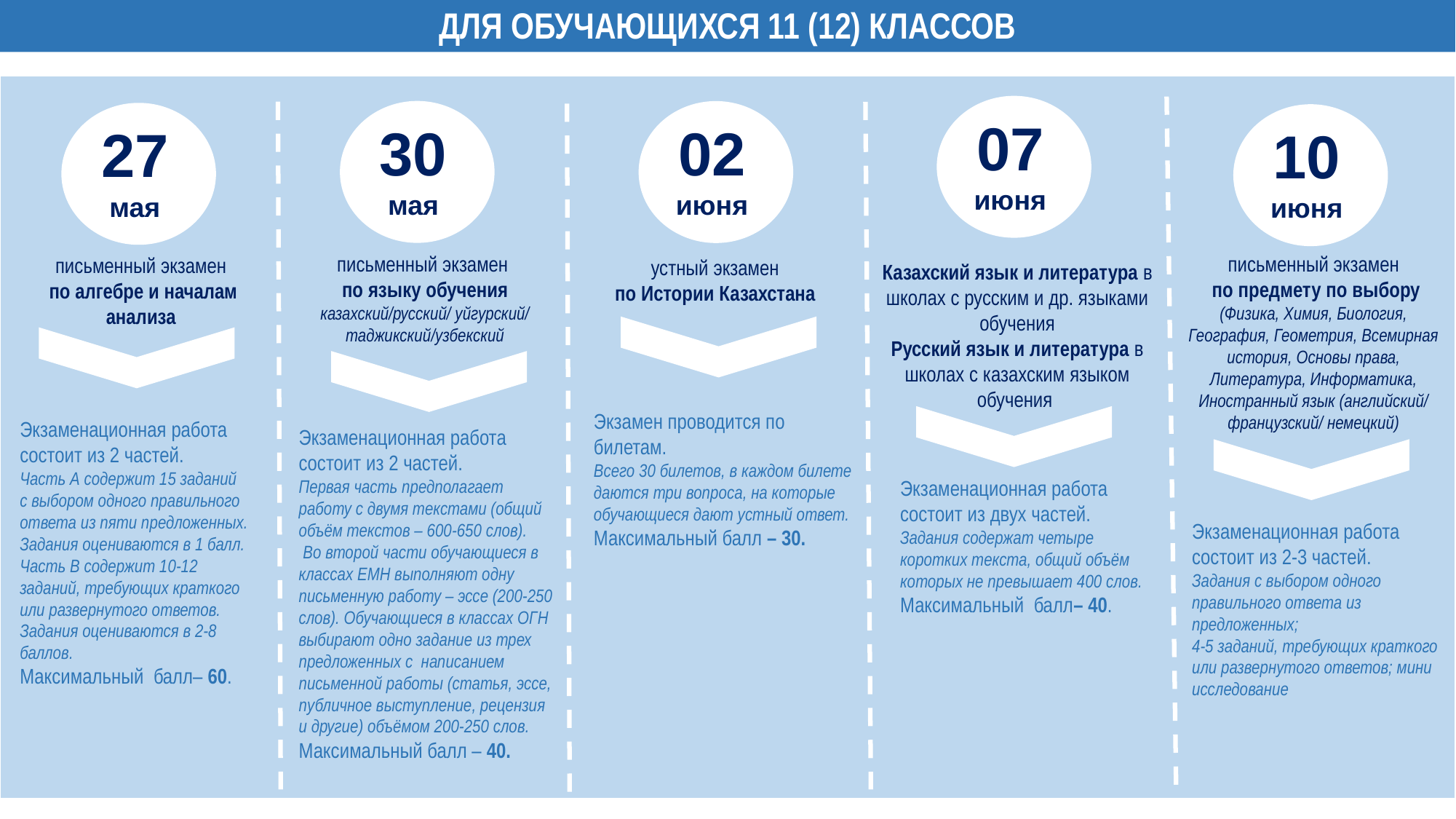

ДЛЯ ОБУЧАЮЩИХСЯ 11 (12) КЛАССОВ

07
июня

30
мая
02
июня
27
мая
10
июня
письменный экзамен
по языку обучения
казахский/русский/ уйгурский/ таджикский/узбекский
письменный экзамен
 по предмету по выбору (Физика, Химия, Биология, География, Геометрия, Всемирная история, Основы права, Литература, Информатика, Иностранный язык (английский/ французский/ немецкий)
письменный экзамен
по алгебре и началам анализа
устный экзамен
по Истории Казахстана

Казахский язык и литература в школах с русским и др. языками обучения
Русский язык и литература в школах с казахским языком обучения

Экзамен проводится по билетам.
Всего 30 билетов, в каждом билете даются три вопроса, на которые обучающиеся дают устный ответ.
Максимальный балл – 30.
Экзаменационная работа состоит из 2 частей.
Часть А содержит 15 заданий с выбором одного правильного ответа из пяти предложенных. Задания оцениваются в 1 балл.
Часть В содержит 10-12 заданий, требующих краткого или развернутого ответов. Задания оцениваются в 2-8 баллов.
Максимальный  балл– 60.
Экзаменационная работа состоит из 2 частей.
Первая часть предполагает работу с двумя текстами (общий объём текстов – 600-650 слов).
 Во второй части обучающиеся в классах ЕМН выполняют одну письменную работу – эссе (200-250 слов). Обучающиеся в классах ОГН выбирают одно задание из трех предложенных с  написанием письменной работы (статья, эссе, публичное выступление, рецензия и другие) объёмом 200-250 слов.
Максимальный балл – 40.
Экзаменационная работа состоит из двух частей.
Задания содержат четыре коротких текста, общий объём которых не превышает 400 слов.
Максимальный  балл– 40.
Экзаменационная работа состоит из 2-3 частей.
Задания с выбором одного правильного ответа из предложенных;
4-5 заданий, требующих краткого или развернутого ответов; мини исследование